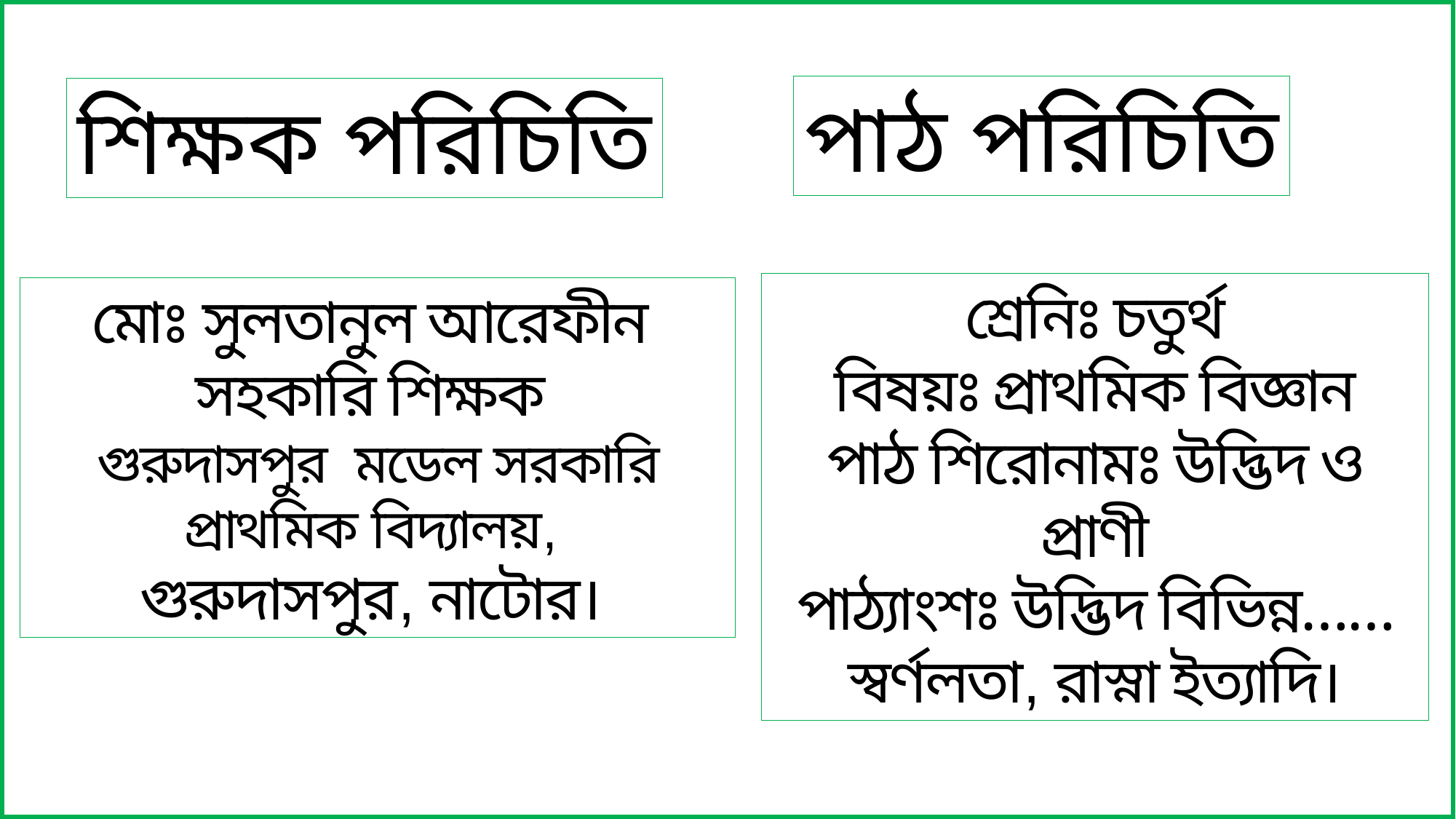

পাঠ পরিচিতি
শিক্ষক পরিচিতি
শ্রেনিঃ চতুর্থ
বিষয়ঃ প্রাথমিক বিজ্ঞান
পাঠ শিরোনামঃ উদ্ভিদ ও প্রাণী
পাঠ্যাংশঃ উদ্ভিদ বিভিন্ন……স্বর্ণলতা, রাস্না ইত্যাদি।
মোঃ সুলতানুল আরেফীন
সহকারি শিক্ষক
গুরুদাসপুর  মডেল সরকারি প্রাথমিক বিদ্যালয়,
গুরুদাসপুর, নাটোর।